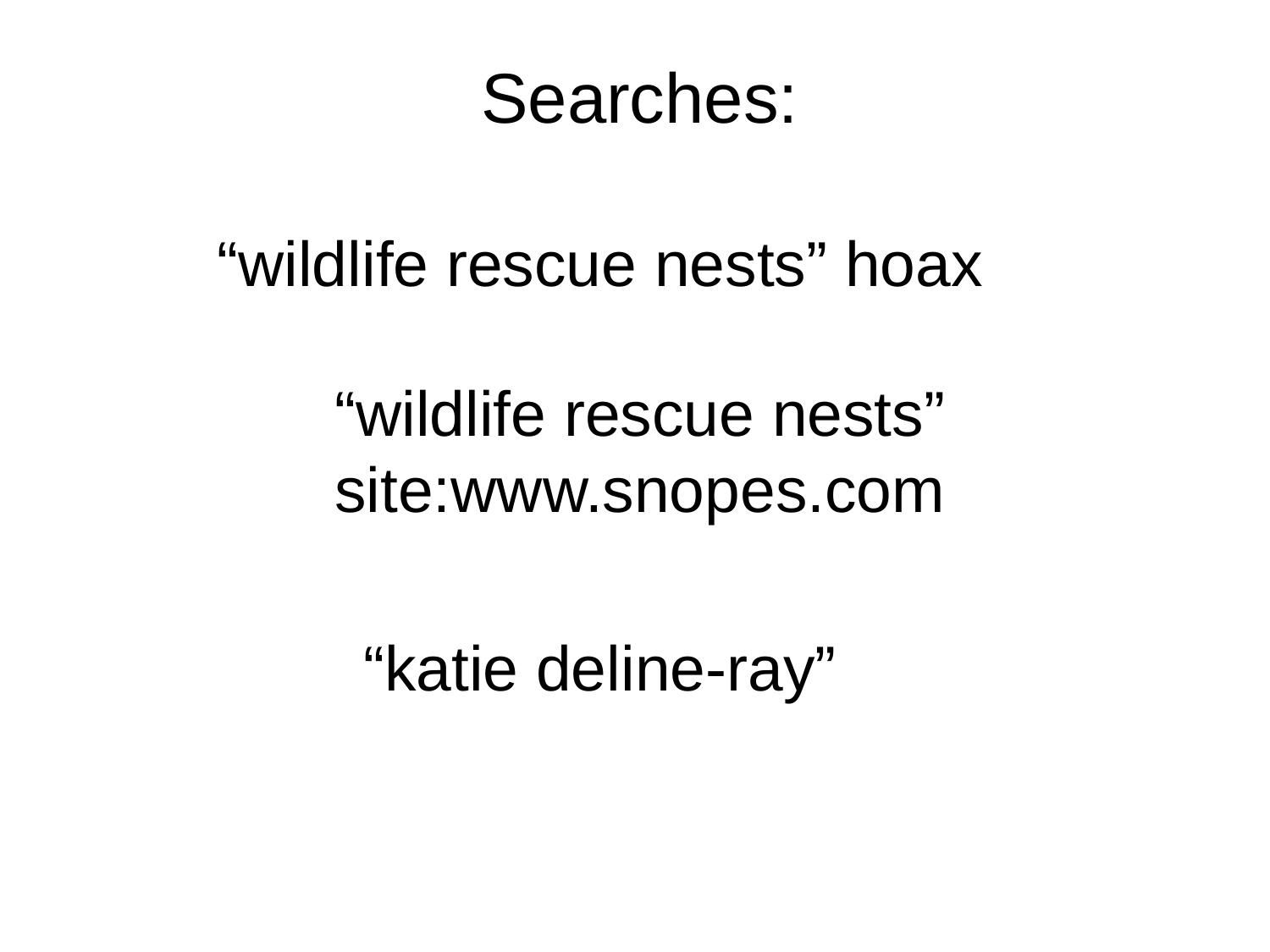

Searches:
“wildlife rescue nests” hoax
“wildlife rescue nests” site:www.snopes.com
“katie deline-ray”